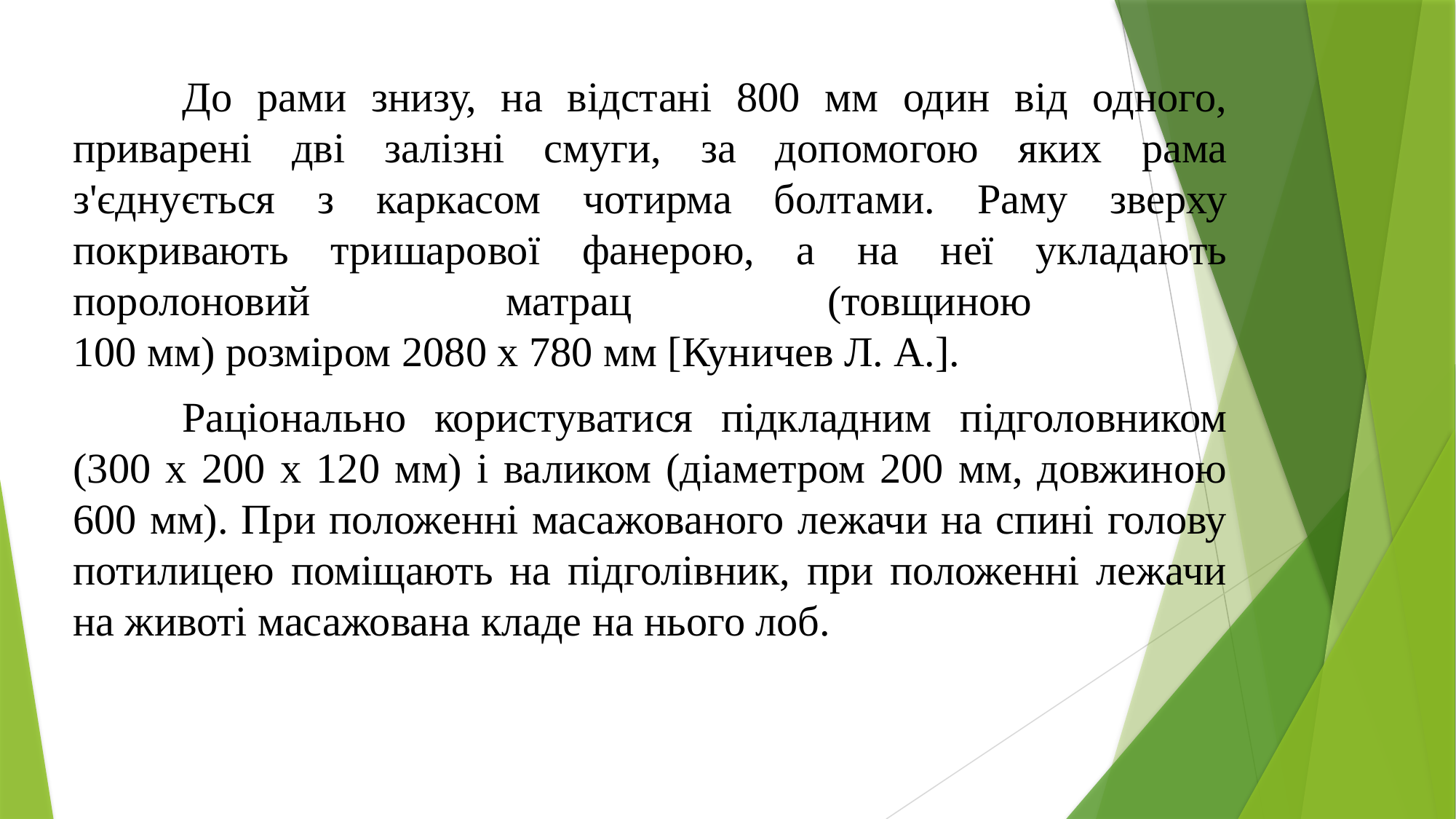

До рами знизу, на відстані 800 мм один від одного, приварені дві залізні смуги, за допомогою яких рама з'єднується з каркасом чотирма болтами. Раму зверху покривають тришарової фанерою, а на неї укладають поролоновий матрац (товщиною
100 мм) розміром 2080 х 780 мм [Куничев Л. А.].
	Раціонально користуватися підкладним підголовником (300 х 200 х 120 мм) і валиком (діаметром 200 мм, довжиною 600 мм). При положенні масажованого лежачи на спині голову потилицею поміщають на підголівник, при положенні лежачи на животі масажована кладе на нього лоб.